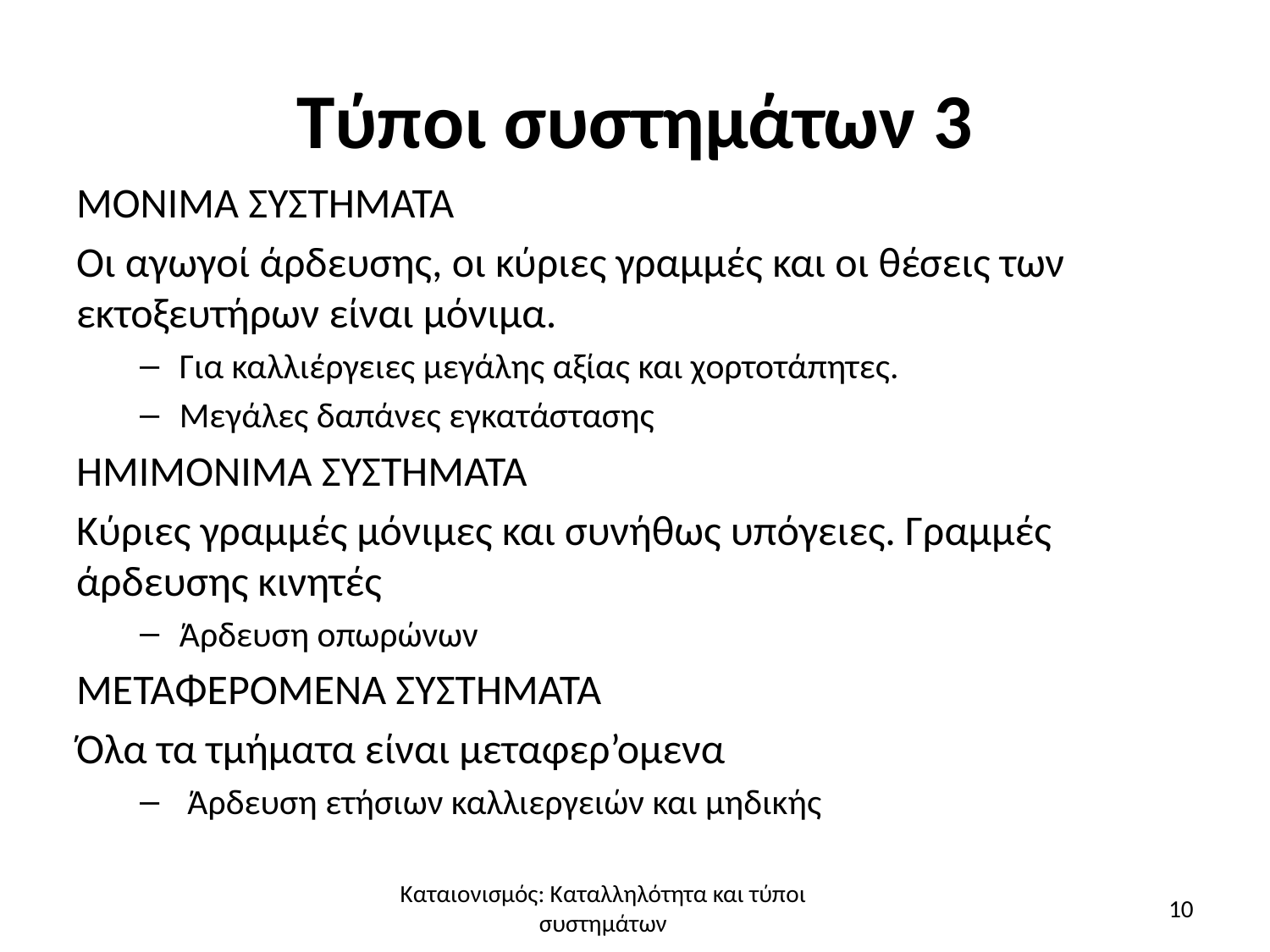

# Τύποι συστημάτων 3
ΜΟΝΙΜΑ ΣΥΣΤΗΜΑΤΑ
Οι αγωγοί άρδευσης, οι κύριες γραμμές και οι θέσεις των εκτοξευτήρων είναι μόνιμα.
Για καλλιέργειες μεγάλης αξίας και χορτοτάπητες.
Μεγάλες δαπάνες εγκατάστασης
ΗΜΙΜΟΝΙΜΑ ΣΥΣΤΗΜΑΤΑ
Κύριες γραμμές μόνιμες και συνήθως υπόγειες. Γραμμές άρδευσης κινητές
Άρδευση οπωρώνων
ΜΕΤΑΦΕΡΟΜΕΝΑ ΣΥΣΤΗΜΑΤΑ
Όλα τα τμήματα είναι μεταφερ’ομενα
 Άρδευση ετήσιων καλλιεργειών και μηδικής
10